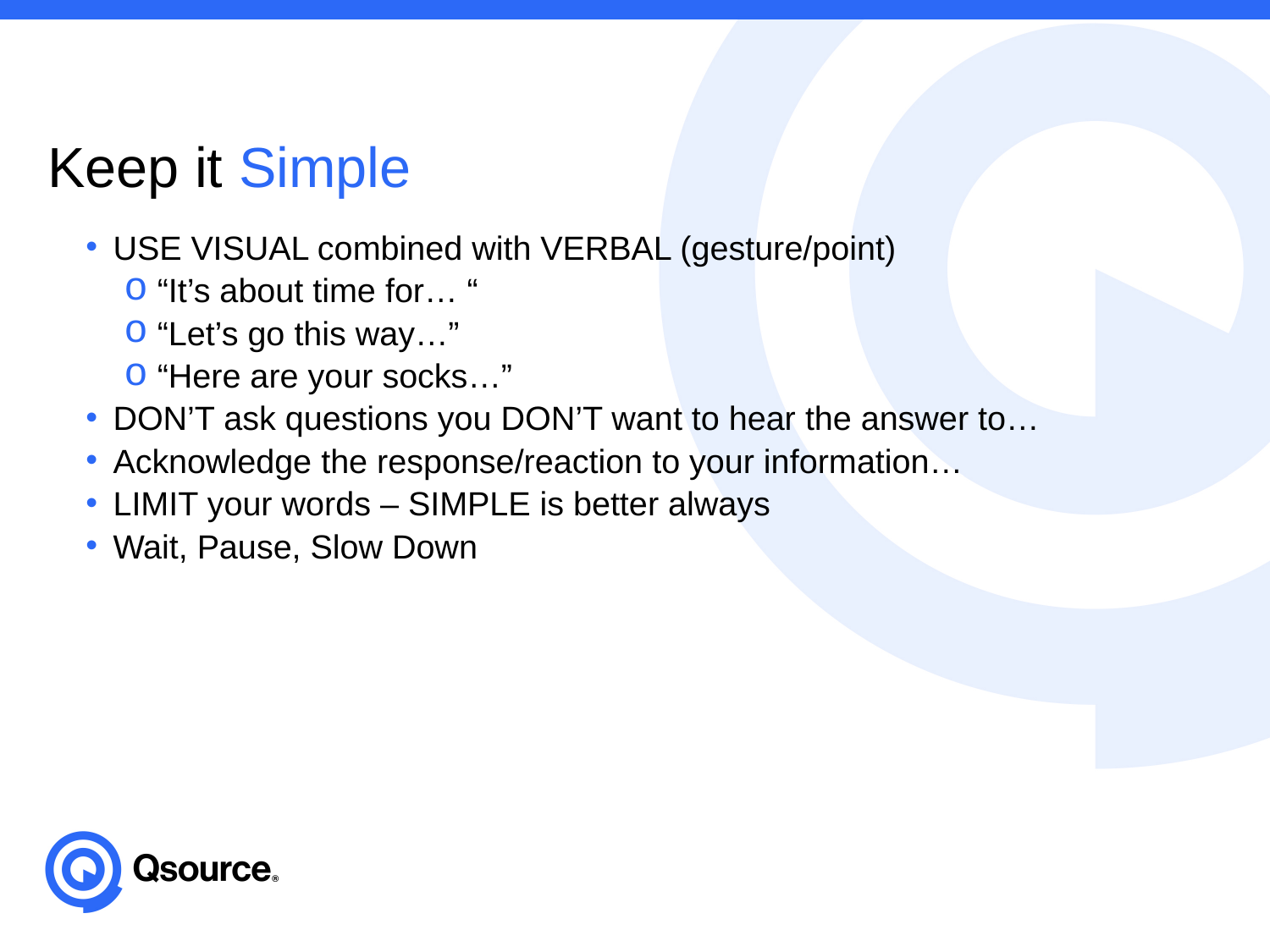

# Keep it Simple
USE VISUAL combined with VERBAL (gesture/point)
“It’s about time for… “
“Let’s go this way…”
“Here are your socks…”
DON’T ask questions you DON’T want to hear the answer to…
Acknowledge the response/reaction to your information…
LIMIT your words – SIMPLE is better always
Wait, Pause, Slow Down